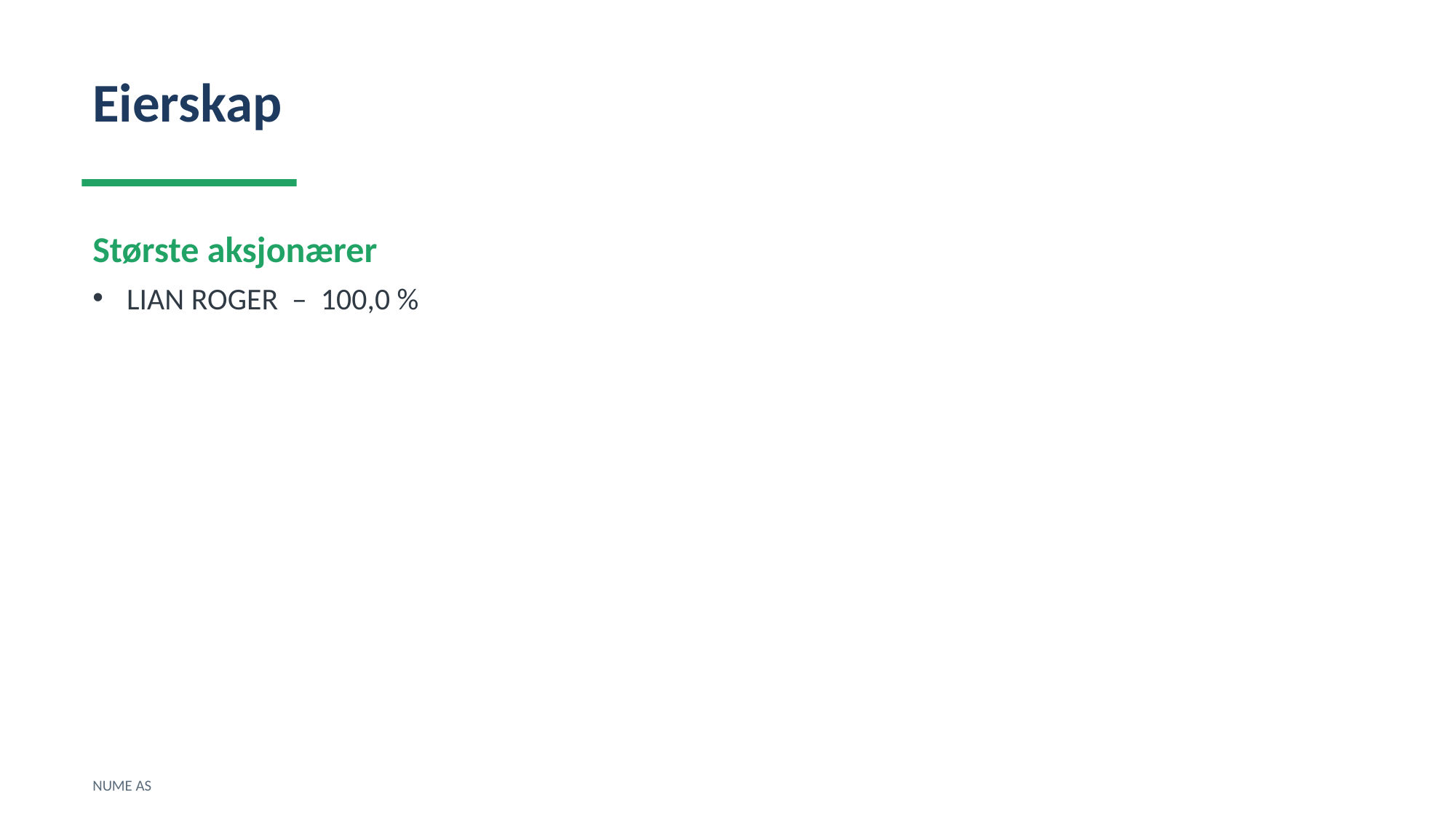

Eierskap

Største aksjonærer
LIAN ROGER  –  100,0 %
NUME AS